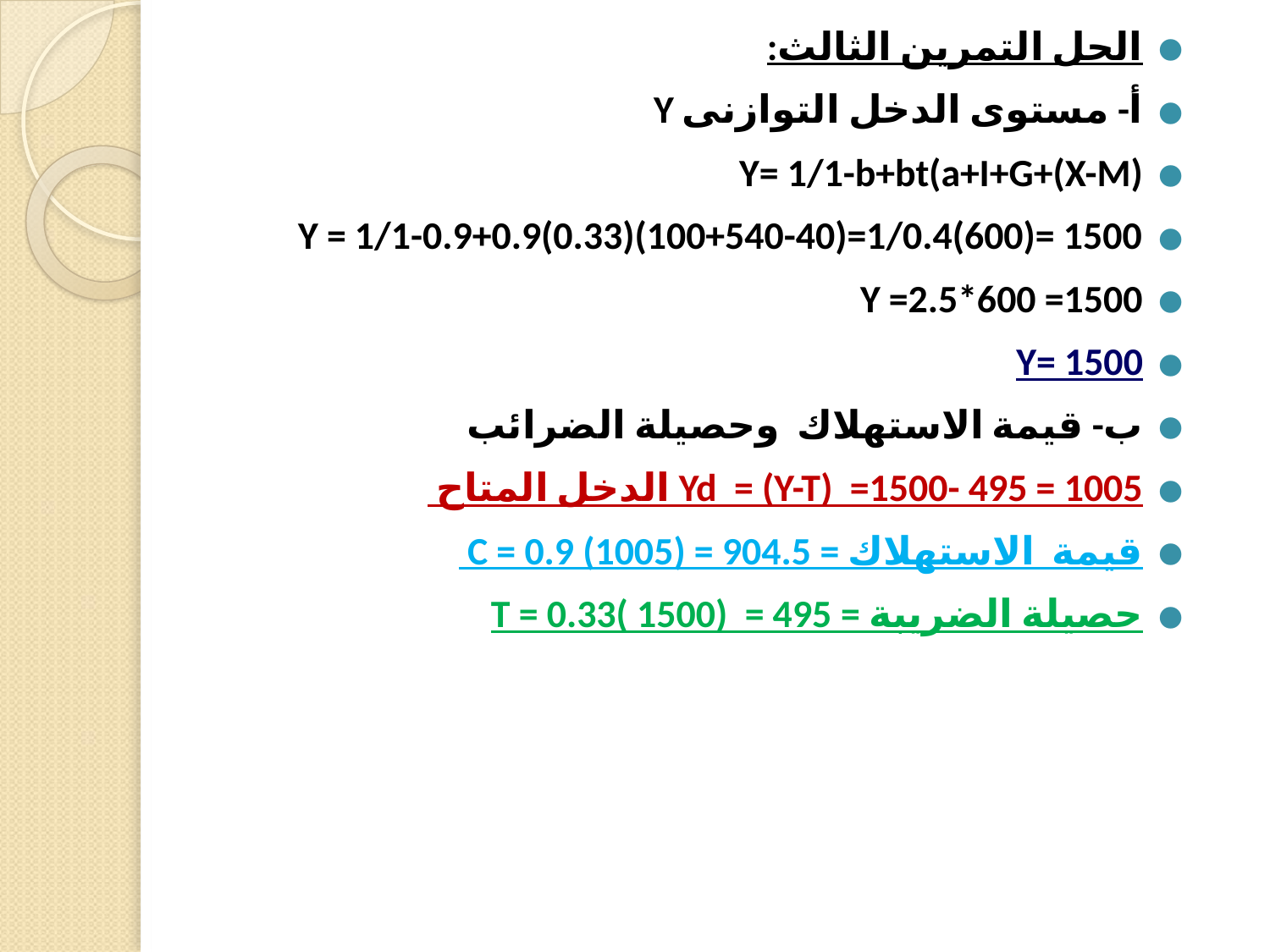

الحل التمرين الثالث:
أ- مستوى الدخل التوازنى Y
Y= 1/1-b+bt(a+I+G+(X-M)
Y = 1/1-0.9+0.9(0.33)(100+540-40)=1/0.4(600)= 1500
Y =2.5*600 =1500
Y= 1500
ب- قيمة الاستهلاك  وحصيلة الضرائب
Yd  = (Y-T)  =1500- 495 = 1005 الدخل المتاح
قيمة  الاستهلاك = C = 0.9 (1005) = 904.5
حصيلة الضريبة = T = 0.33( 1500)  = 495